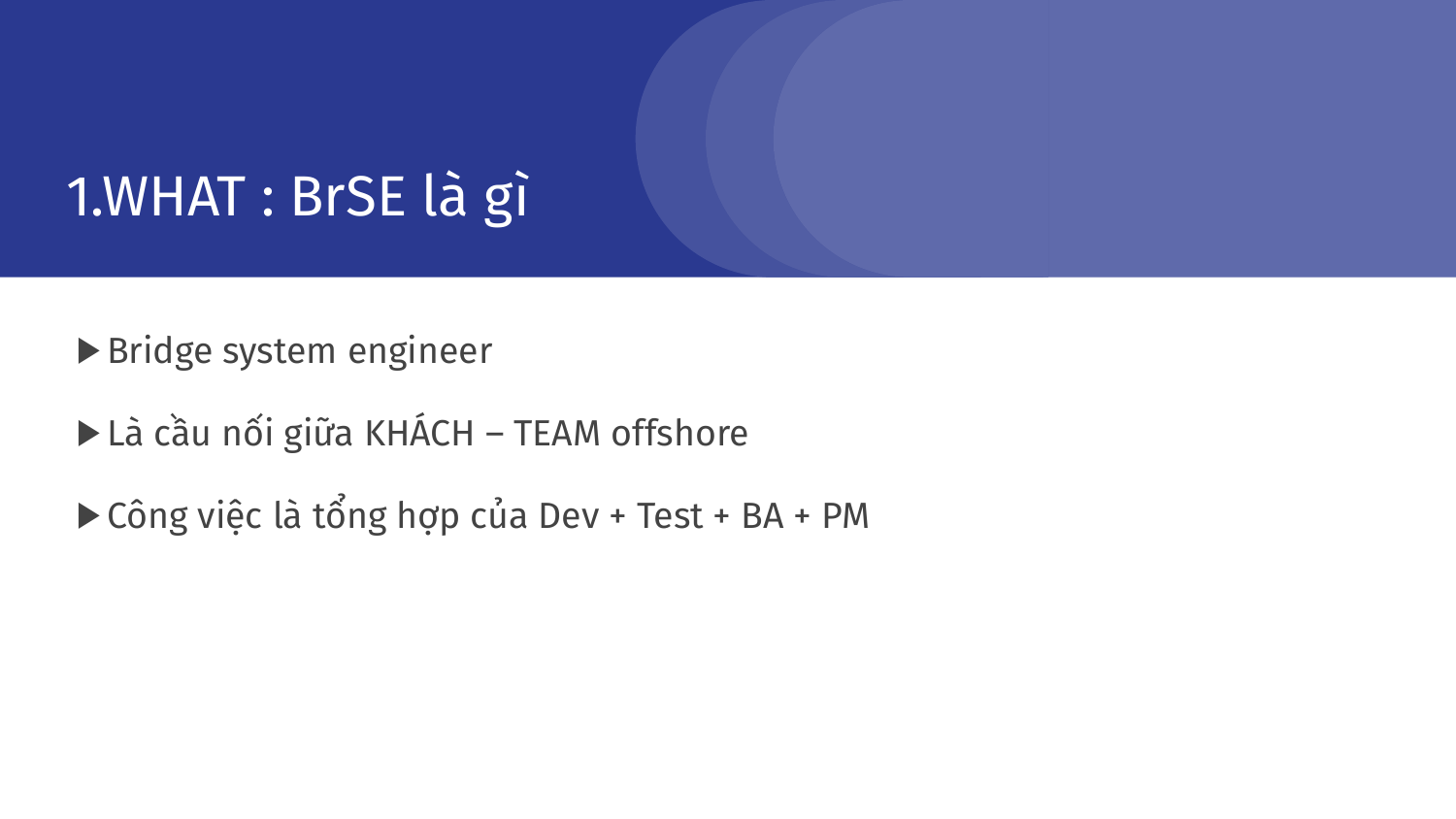

# 1.WHAT : BrSE là gì
Bridge system engineer
Là cầu nối giữa KHÁCH – TEAM offshore
Công việc là tổng hợp của Dev + Test + BA + PM